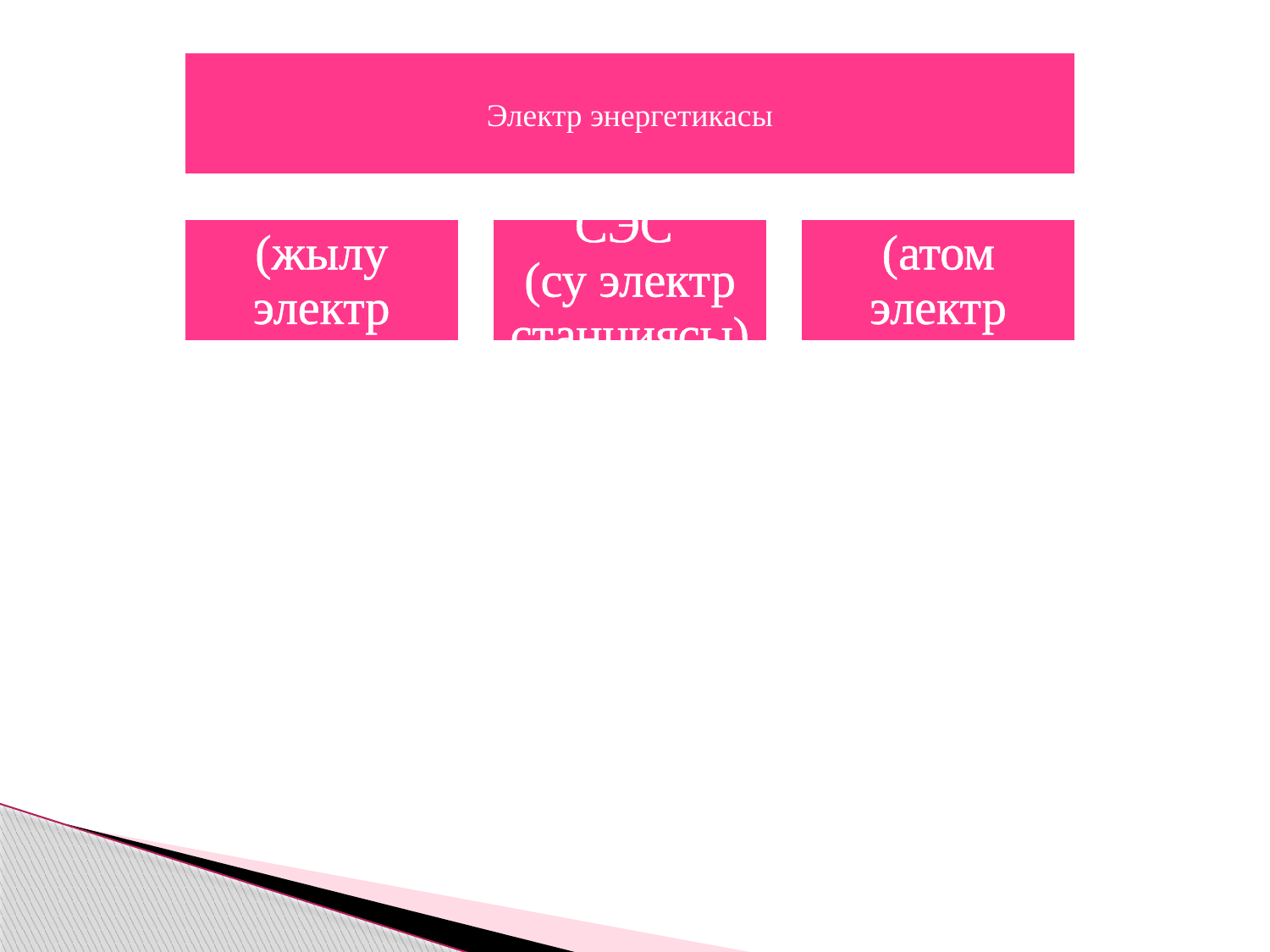

Электр энергетикасы
ЖЭС
(жылу электр станциясы)
СЭС
(су электр станциясы)
АЭС
(атом электр станциясы)